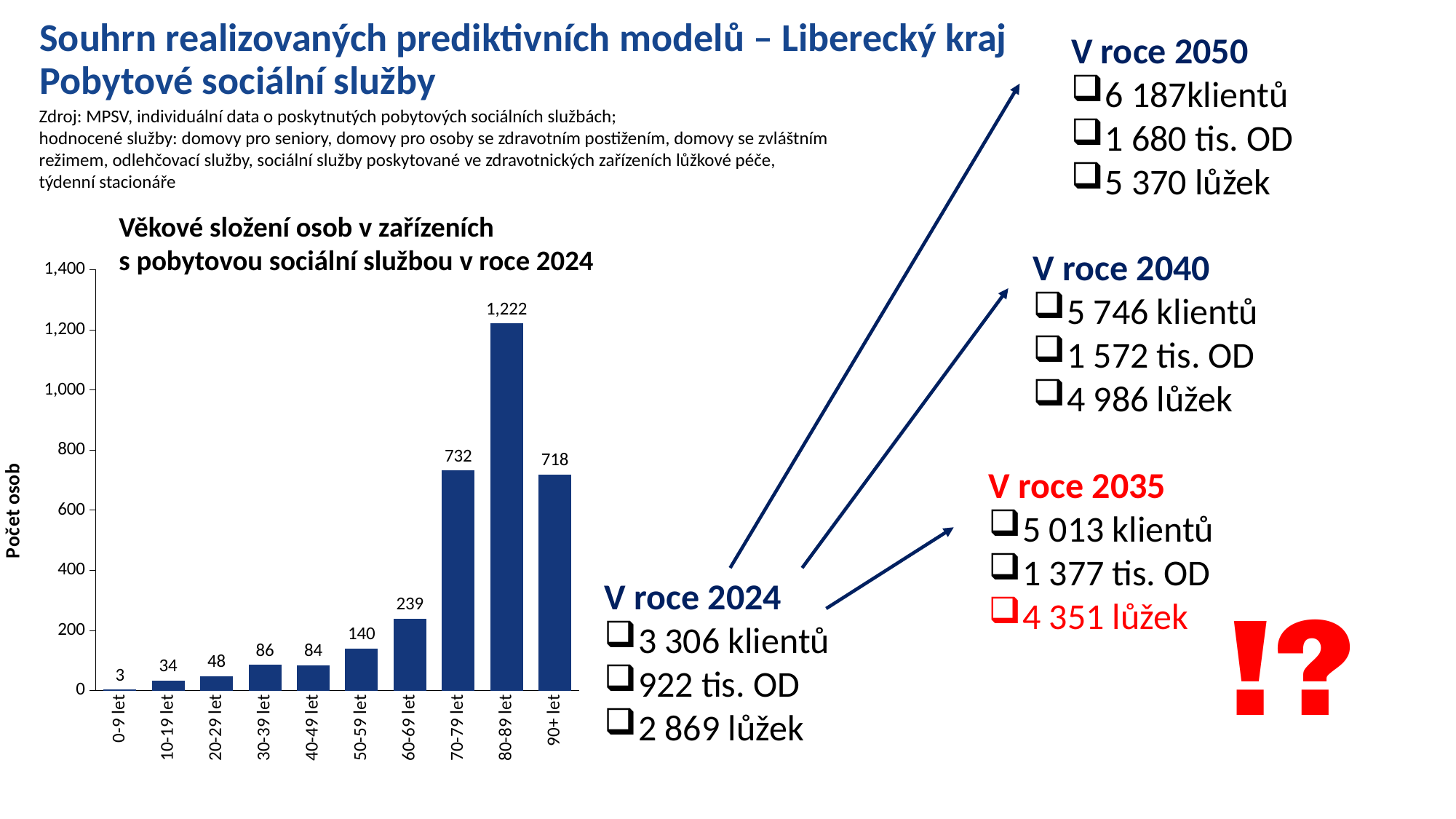

Souhrn realizovaných prediktivních modelů – Liberecký kraj
Pobytové sociální služby
V roce 2050
6 187klientů
1 680 tis. OD
5 370 lůžek
Zdroj: MPSV, individuální data o poskytnutých pobytových sociálních službách;
hodnocené služby: domovy pro seniory, domovy pro osoby se zdravotním postižením, domovy se zvláštním režimem, odlehčovací služby, sociální služby poskytované ve zdravotnických zařízeních lůžkové péče, týdenní stacionáře

### Chart

| Category | Služby sociální péče |
|---|---|
| 0-9 let | 3.0 |
| 10-19 let | 34.0 |
| 20-29 let | 48.0 |
| 30-39 let | 86.0 |
| 40-49 let | 84.0 |
| 50-59 let | 140.0 |
| 60-69 let | 239.0 |
| 70-79 let | 732.0 |
| 80-89 let | 1222.0 |
| 90+ let | 718.0 |
Věkové složení osob v zařízeních
s pobytovou sociální službou v roce 2024
V roce 2040
5 746 klientů
1 572 tis. OD
4 986 lůžek
V roce 2035
5 013 klientů
1 377 tis. OD
4 351 lůžek
V roce 2024
3 306 klientů
922 tis. OD
2 869 lůžek
!?